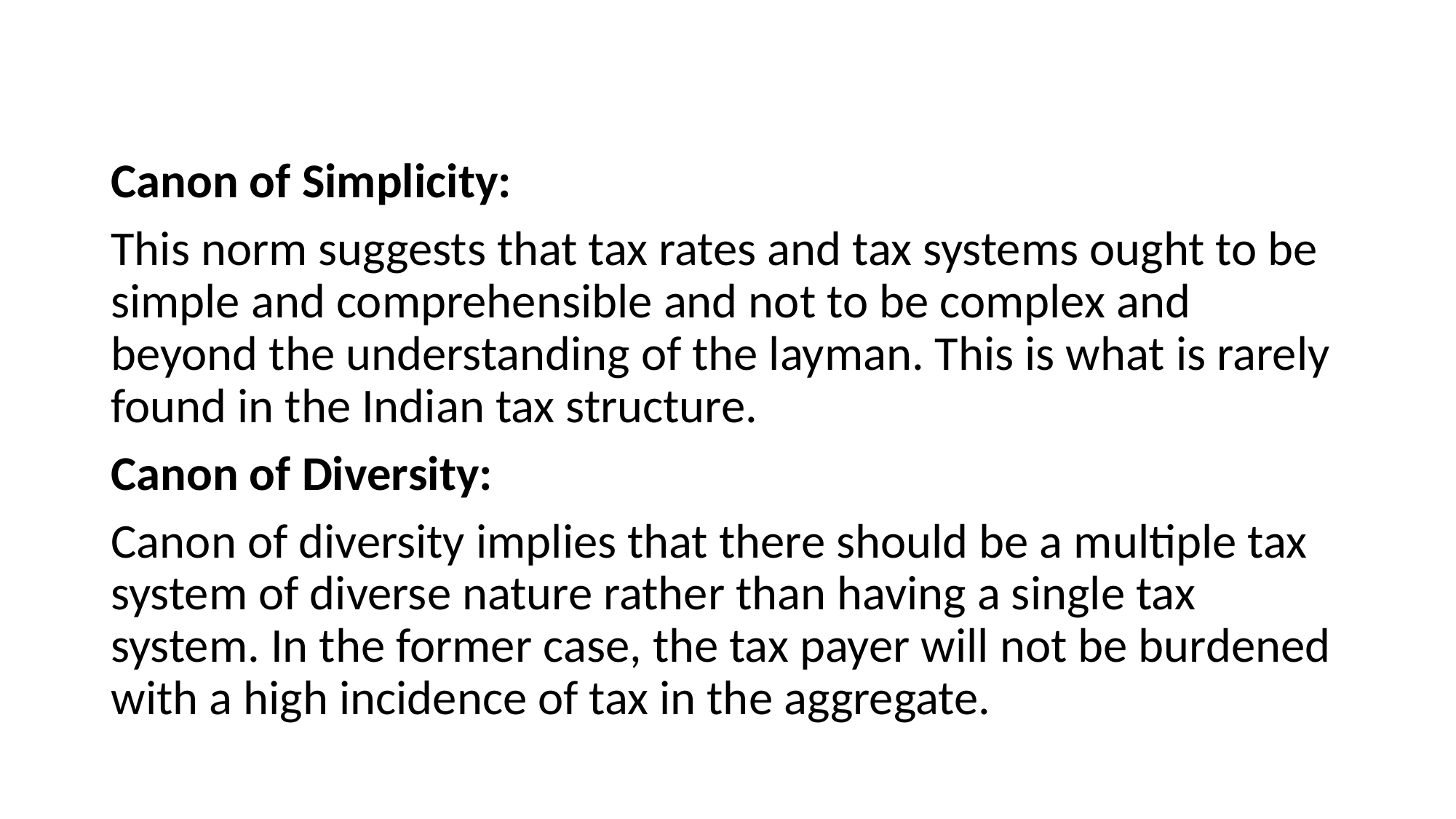

#
Canon of Simplicity:
This norm suggests that tax rates and tax systems ought to be simple and comprehensible and not to be complex and beyond the understanding of the layman. This is what is rarely found in the Indian tax structure.
Canon of Diversity:
Canon of diversity implies that there should be a multiple tax system of diverse nature rather than having a single tax system. In the former case, the tax payer will not be burdened with a high incidence of tax in the aggregate.